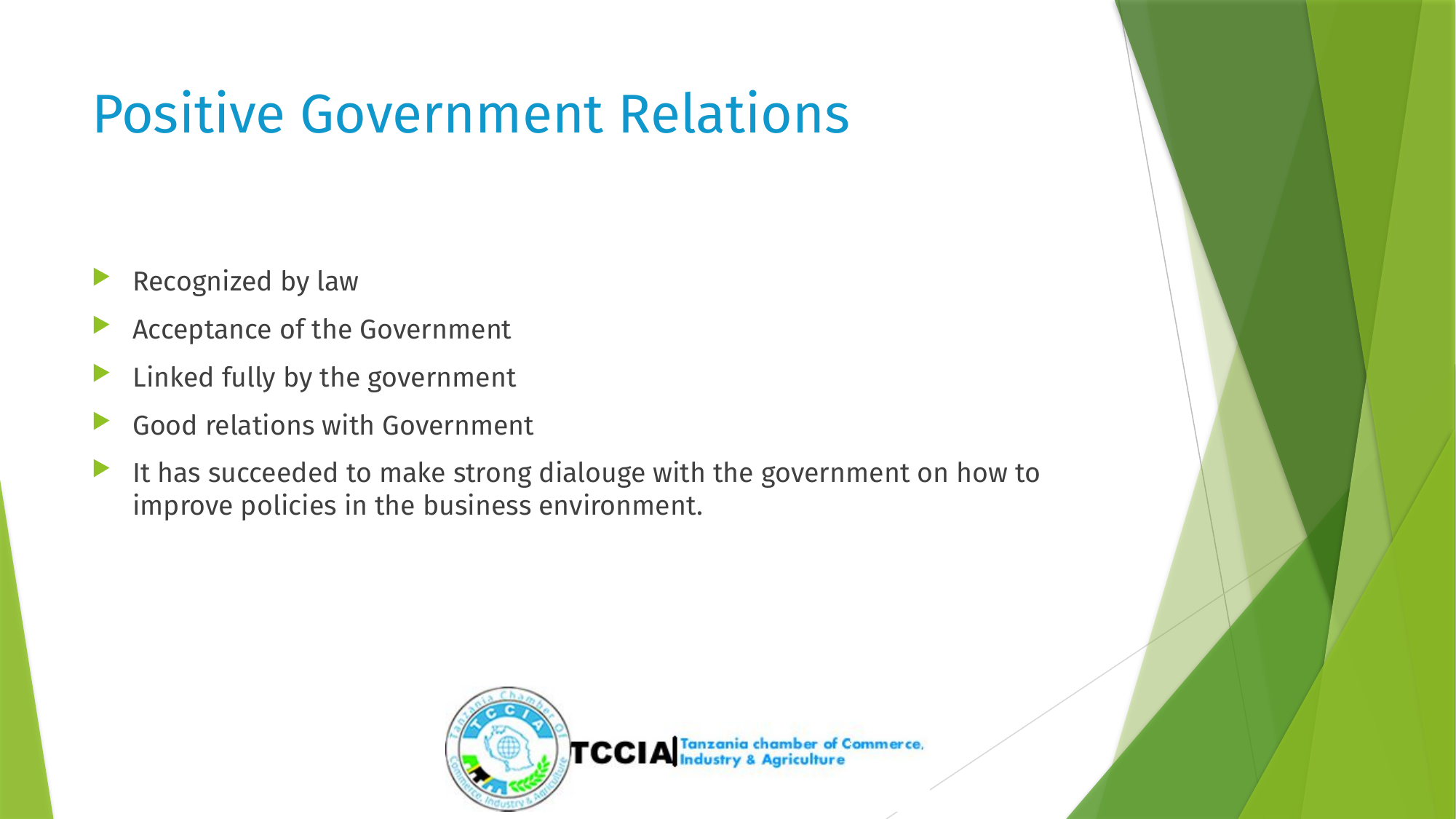

# Positive Government Relations
Recognized by law
Acceptance of the Government
Linked fully by the government
Good relations with Government
It has succeeded to make strong dialouge with the government on how to improve policies in the business environment.